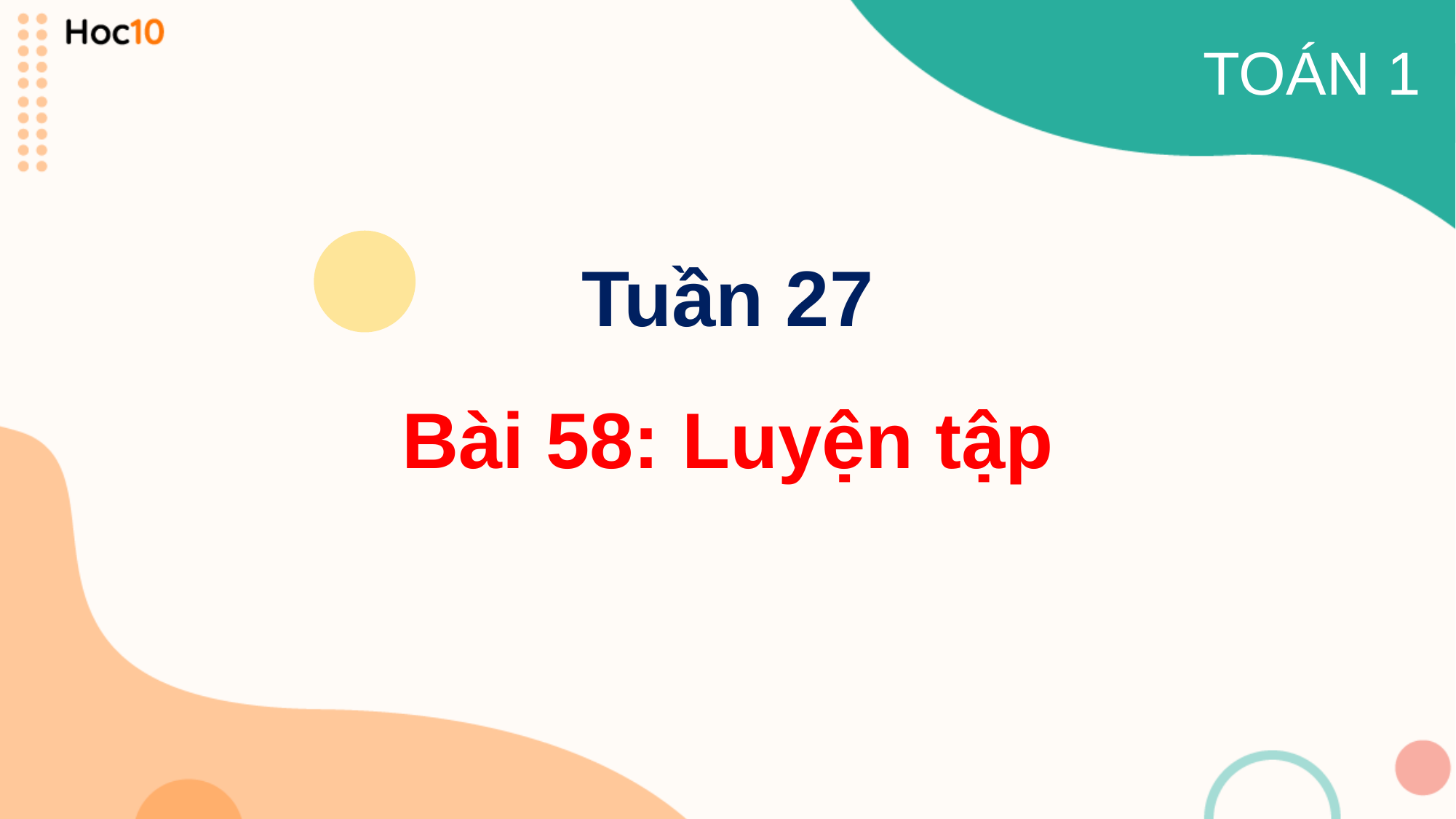

TOÁN 1
Tuần 27
Bài 58: Luyện tập